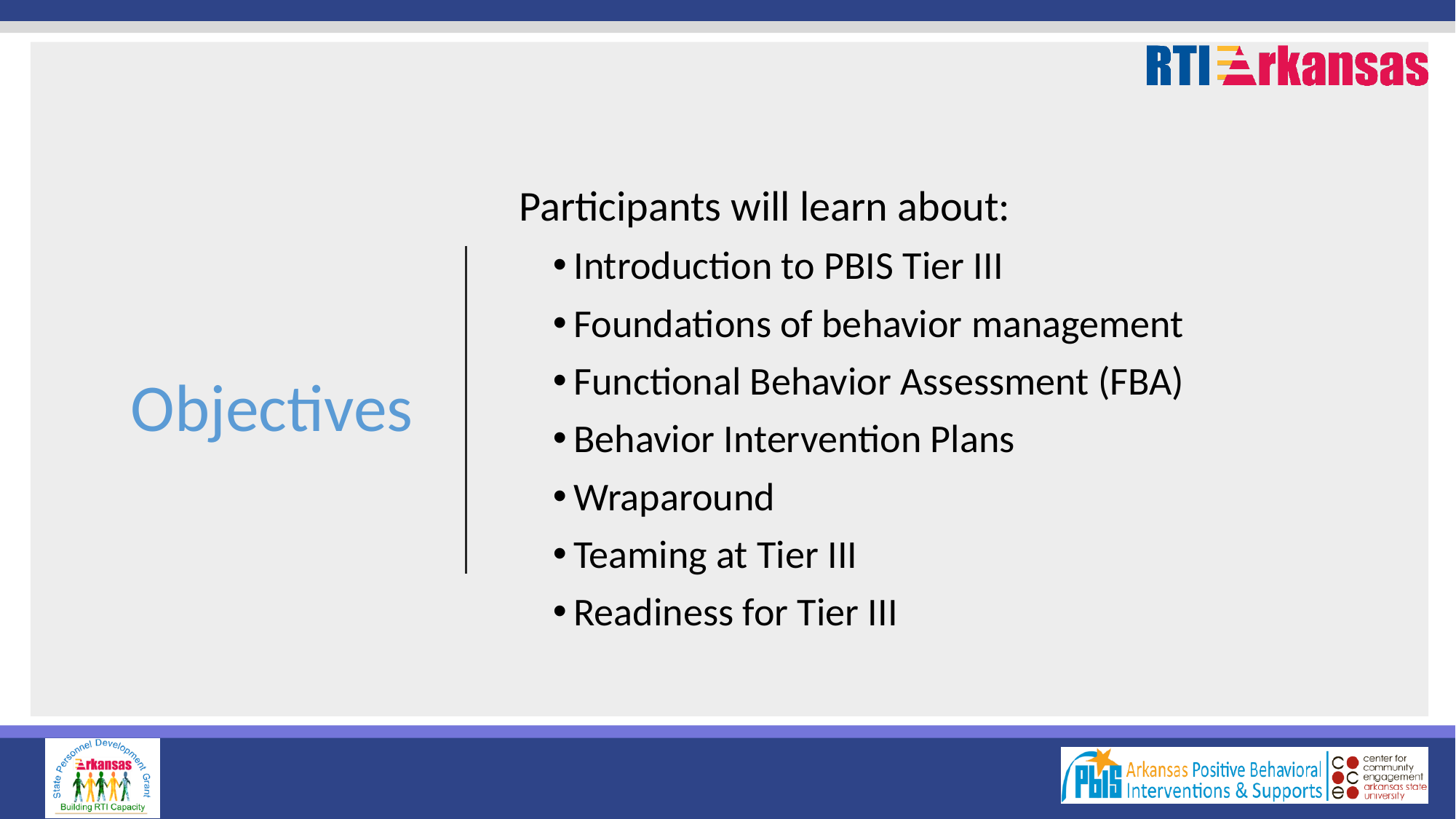

# Objectives
Participants will learn about:
Introduction to PBIS Tier III
Foundations of behavior management
Functional Behavior Assessment (FBA)
Behavior Intervention Plans
Wraparound
Teaming at Tier III
Readiness for Tier III